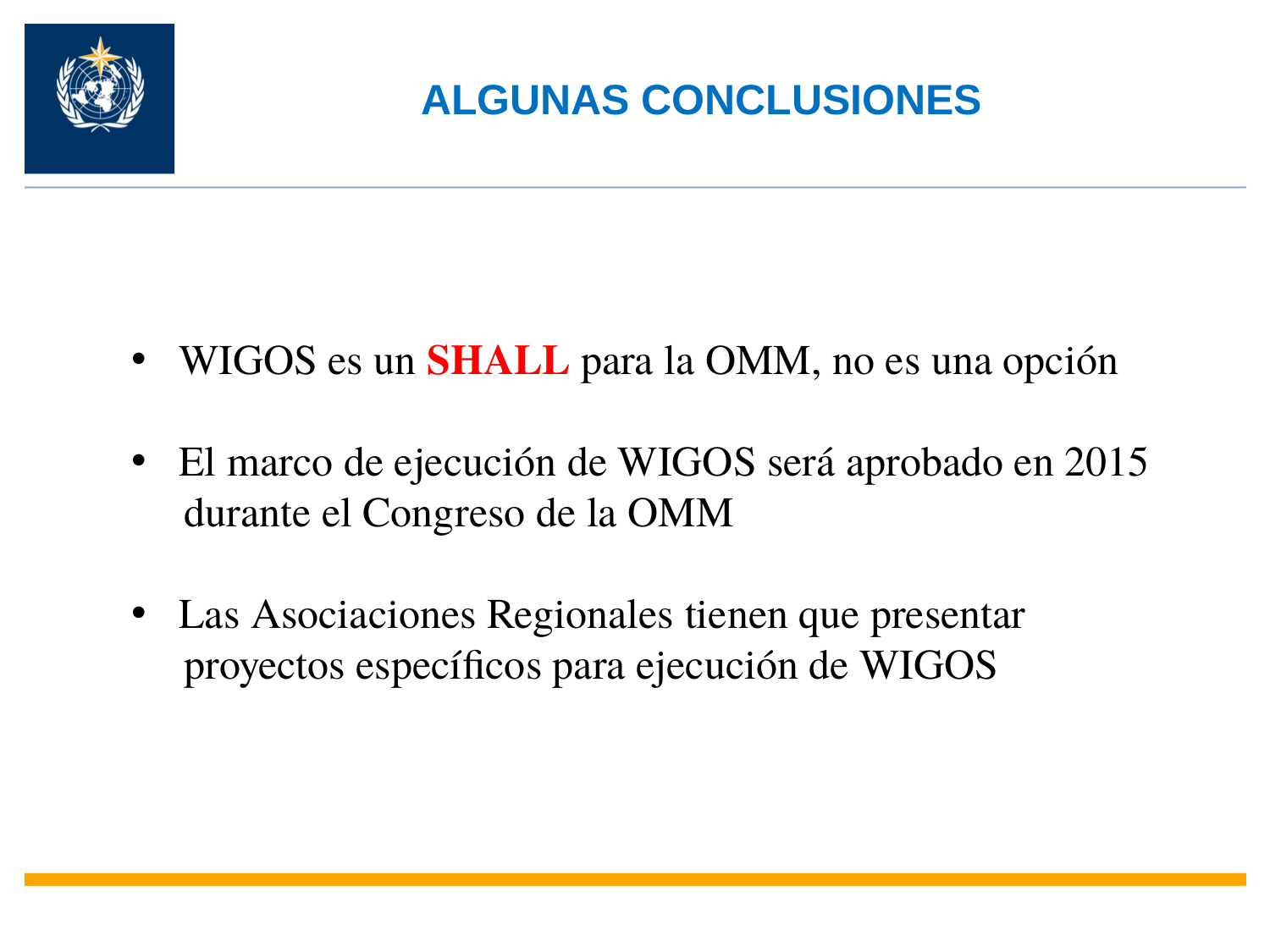

ALGUNAS CONCLUSIONES
WIGOS es un SHALL para la OMM, no es una opción

El marco de ejecución de WIGOS será aprobado en 2015
     durante el Congreso de la OMM

Las Asociaciones Regionales tienen que presentar
     proyectos específicos para ejecución de WIGOS